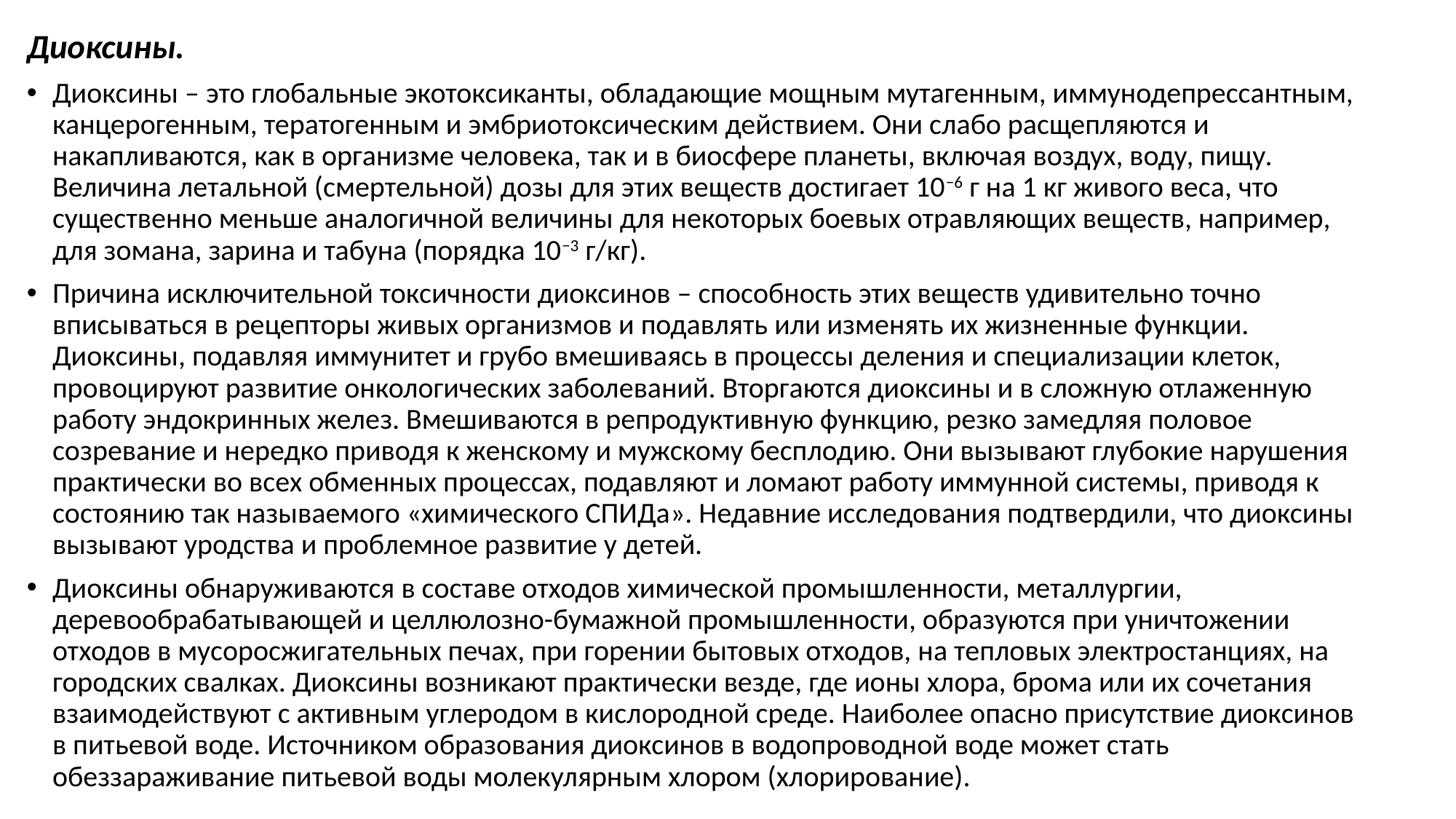

Диоксины.
Диоксины – это глобальные экотоксиканты, обладающие мощным мутагенным, иммунодепрессантным, канцерогенным, тератогенным и эмбриотоксическим действием. Они слабо расщепляются и накапливаются, как в организме человека, так и в биосфере планеты, включая воздух, воду, пищу. Величина летальной (смертельной) дозы для этих веществ достигает 10−6 г на 1 кг живого веса, что существенно меньше аналогичной величины для некоторых боевых отравляющих веществ, например, для зомана, зарина и табуна (порядка 10−3 г/кг).
Причина исключительной токсичности диоксинов – способность этих веществ удивительно точно вписываться в рецепторы живых организмов и подавлять или изменять их жизненные функции. Диоксины, подавляя иммунитет и грубо вмешиваясь в процессы деления и специализации клеток, провоцируют развитие онкологических заболеваний. Вторгаются диоксины и в сложную отлаженную работу эндокринных желез. Вмешиваются в репродуктивную функцию, резко замедляя половое созревание и нередко приводя к женскому и мужскому бесплодию. Они вызывают глубокие нарушения практически во всех обменных процессах, подавляют и ломают работу иммунной системы, приводя к состоянию так называемого «химического СПИДа». Недавние исследования подтвердили, что диоксины вызывают уродства и проблемное развитие у детей.
Диоксины обнаруживаются в составе отходов химической промышленности, металлургии, деревообрабатывающей и целлюлозно-бумажной промышленности, образуются при уничтожении отходов в мусоросжигательных печах, при горении бытовых отходов, на тепловых электростанциях, на городских свалках. Диоксины возникают практически везде, где ионы хлора, брома или их сочетания взаимодействуют с активным углеродом в кислородной среде. Наиболее опасно присутствие диоксинов в питьевой воде. Источником образования диоксинов в водопроводной воде может стать обеззараживание питьевой воды молекулярным хлором (хлорирование).